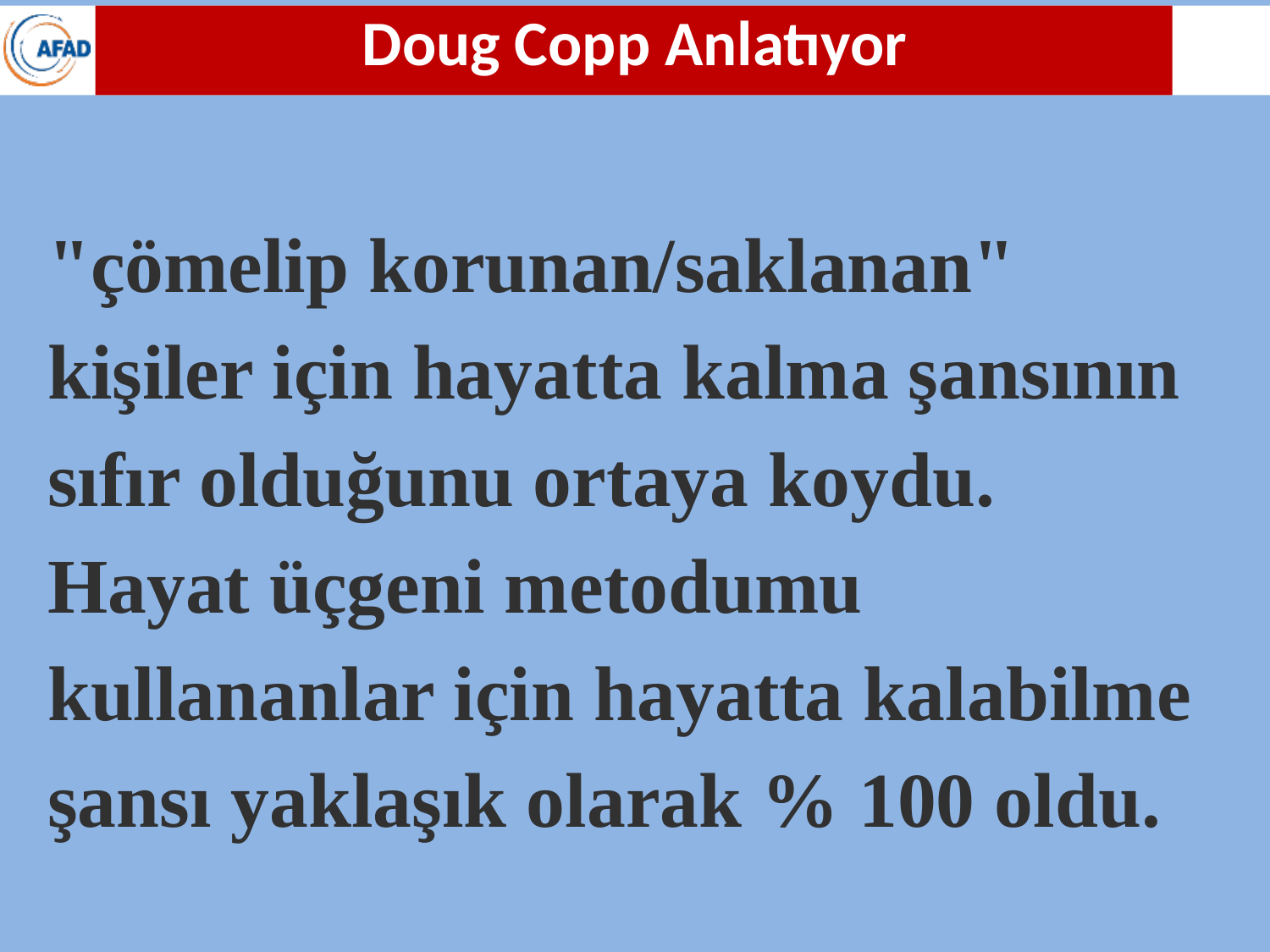

Doug Copp Anlatıyor
"çömelip korunan/saklanan" kişiler için hayatta kalma şansının sıfır olduğunu ortaya koydu.
Hayat üçgeni metodumu kullananlar için hayatta kalabilme şansı yaklaşık olarak % 100 oldu.